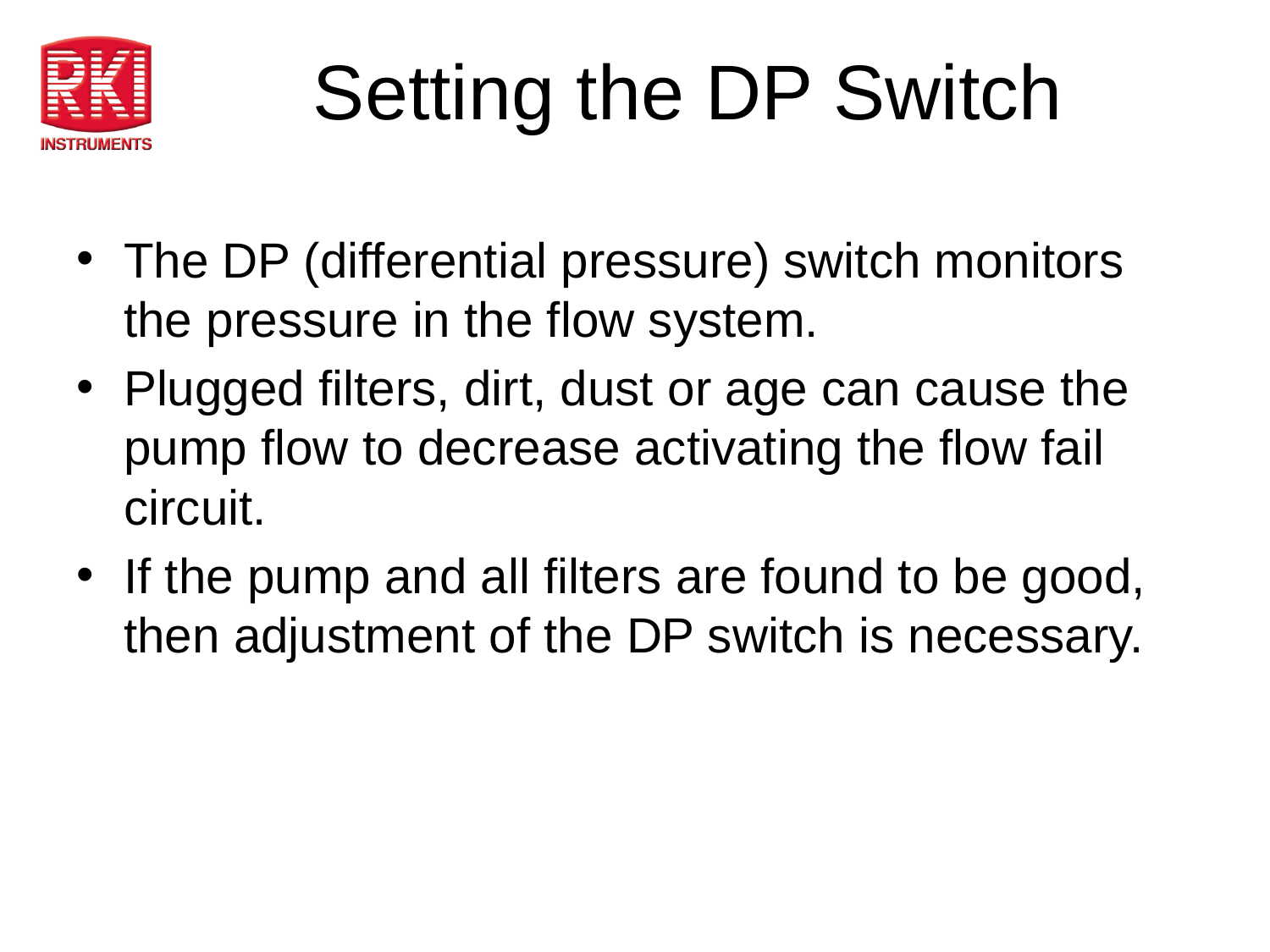

# Setting the DP Switch
The DP (differential pressure) switch monitors the pressure in the flow system.
Plugged filters, dirt, dust or age can cause the pump flow to decrease activating the flow fail circuit.
If the pump and all filters are found to be good, then adjustment of the DP switch is necessary.